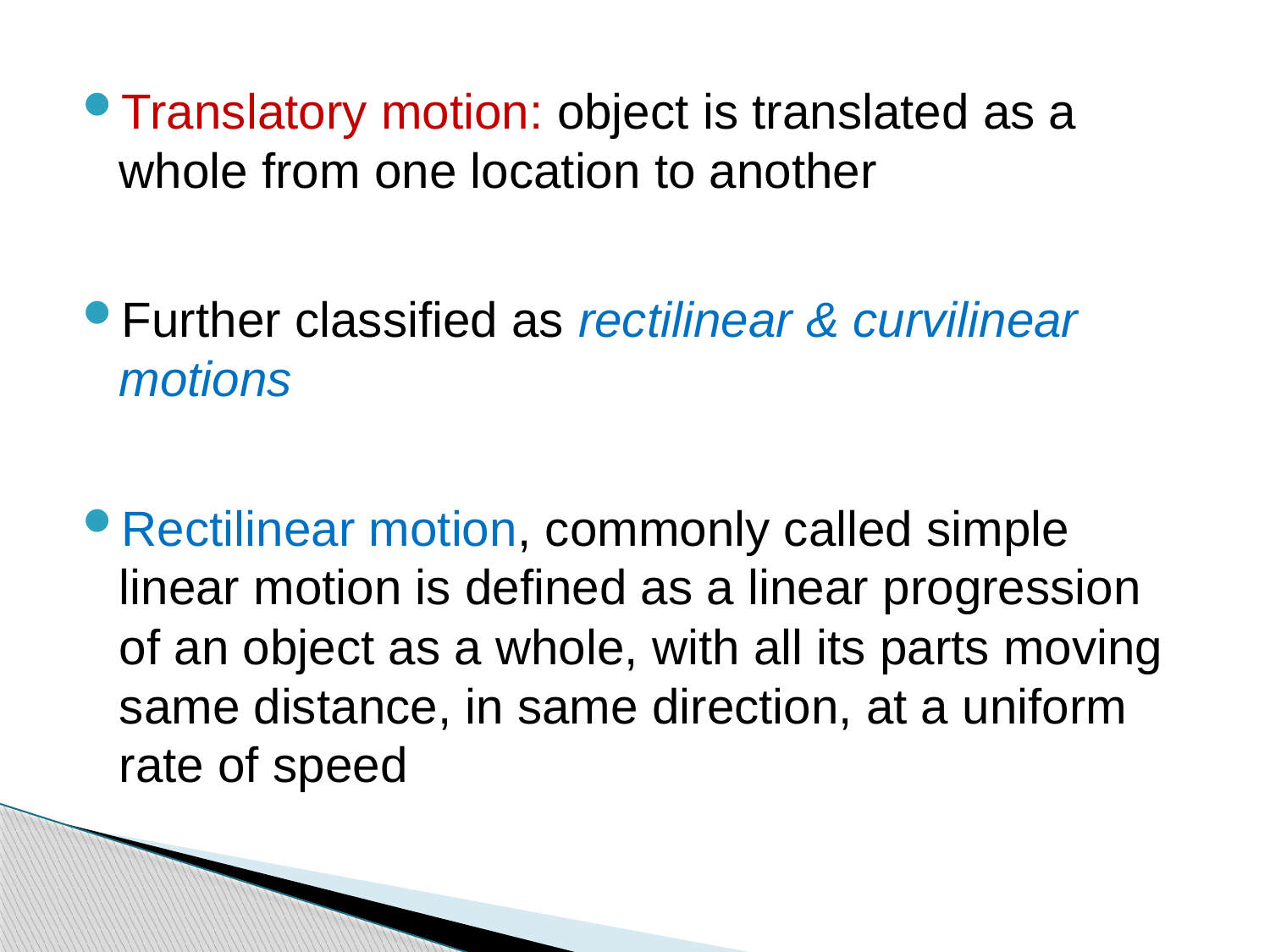

Translatory motion: object is translated as a whole from one location to another

Further classified as rectilinear & curvilinear motions

Rectilinear motion, commonly called simple linear motion is defined as a linear progression of an object as a whole, with all its parts moving same distance, in same direction, at a uniform rate of speed